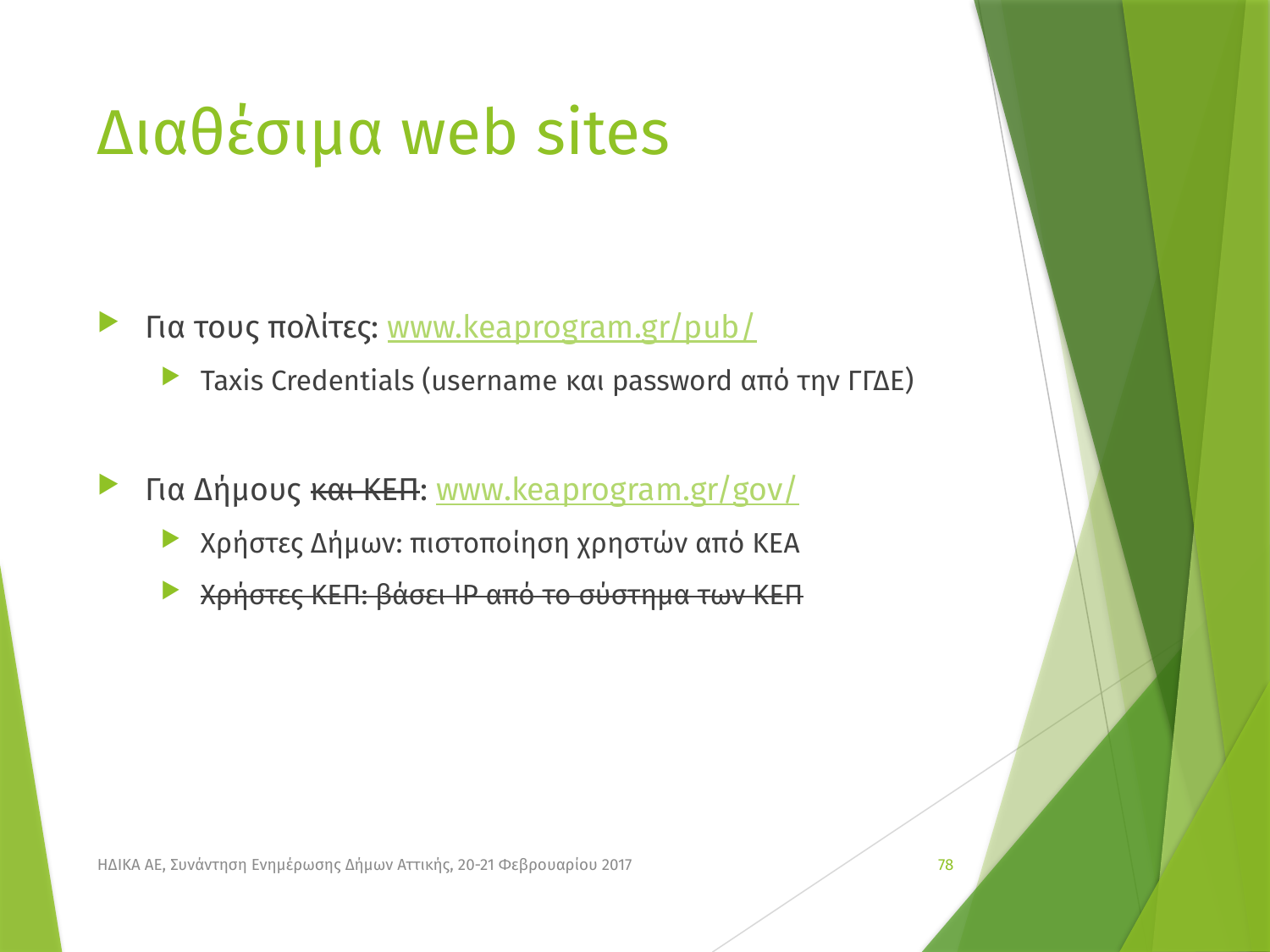

# Διαθέσιμα web sites
Για τους πολίτες: www.keaprogram.gr/pub/
Taxis Credentials (username και password από την ΓΓΔΕ)

Για Δήμους και ΚΕΠ: www.keaprogram.gr/gov/
Χρήστες Δήμων: πιστοποίηση χρηστών από ΚΕΑ
Χρήστες ΚΕΠ: βάσει IP από το σύστημα των ΚΕΠ

ΗΔΙΚΑ ΑΕ, Συνάντηση Ενημέρωσης Δήμων Αττικής, 20-21 Φεβρουαρίου 2017
78